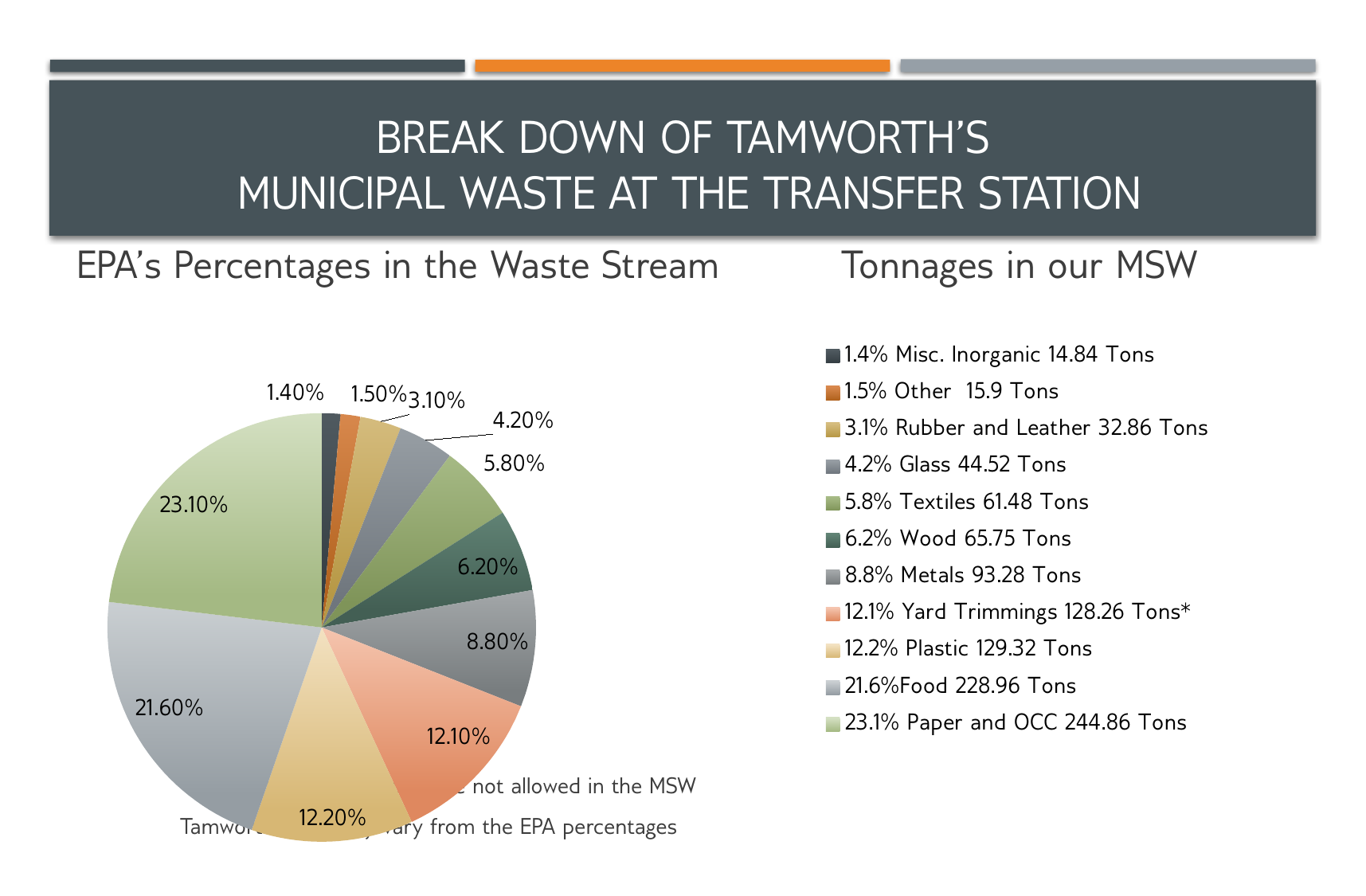

# Break down of Tamworth’s Municipal waste at the transfer station
EPA’s Percentages in the Waste Stream				  	 Tonnages in our MSW

														  *The 12.1% yard trimmings are not allowed in the MSW
														    Tamworth MSW may vary from the EPA percentages

### Chart

| Category |  |
|---|---|
| 1.4% Misc. Inorganic 14.84 Tons | 0.014 |
| 1.5% Other  15.9 Tons | 0.015 |
| 3.1% Rubber and Leather 32.86 Tons | 0.031 |
| 4.2% Glass 44.52 Tons | 0.042 |
| 5.8% Textiles 61.48 Tons | 0.058 |
| 6.2% Wood 65.75 Tons | 0.062 |
| 8.8% Metals 93.28 Tons | 0.088 |
| 12.1% Yard Trimmings 128.26 Tons* | 0.121 |
| 12.2% Plastic 129.32 Tons | 0.122 |
| 21.6%Food 228.96 Tons | 0.216 |
| 23.1% Paper and OCC 244.86 Tons | 0.231 |